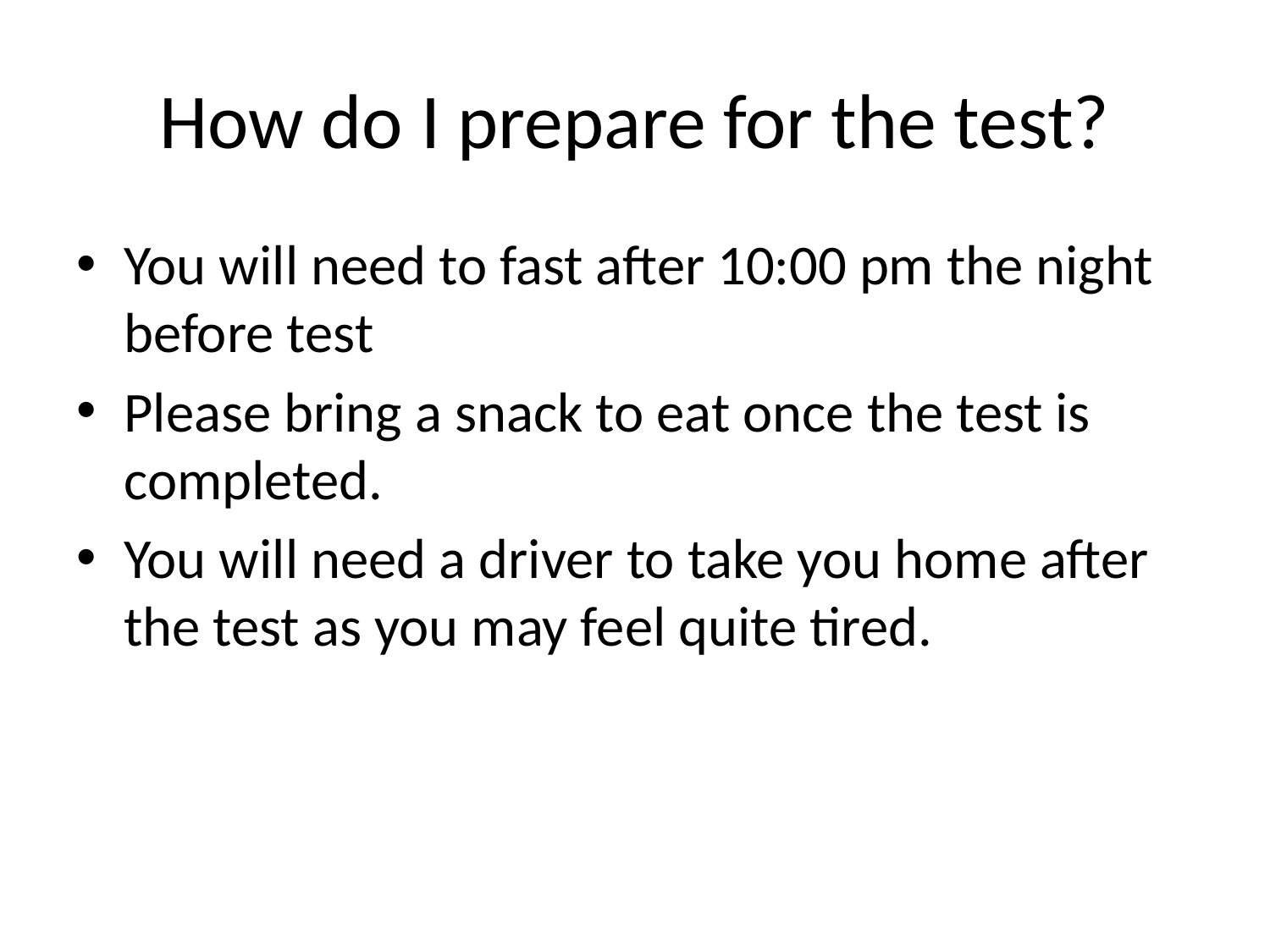

# How do I prepare for the test?
You will need to fast after 10:00 pm the night before test
Please bring a snack to eat once the test is completed.
You will need a driver to take you home after the test as you may feel quite tired.